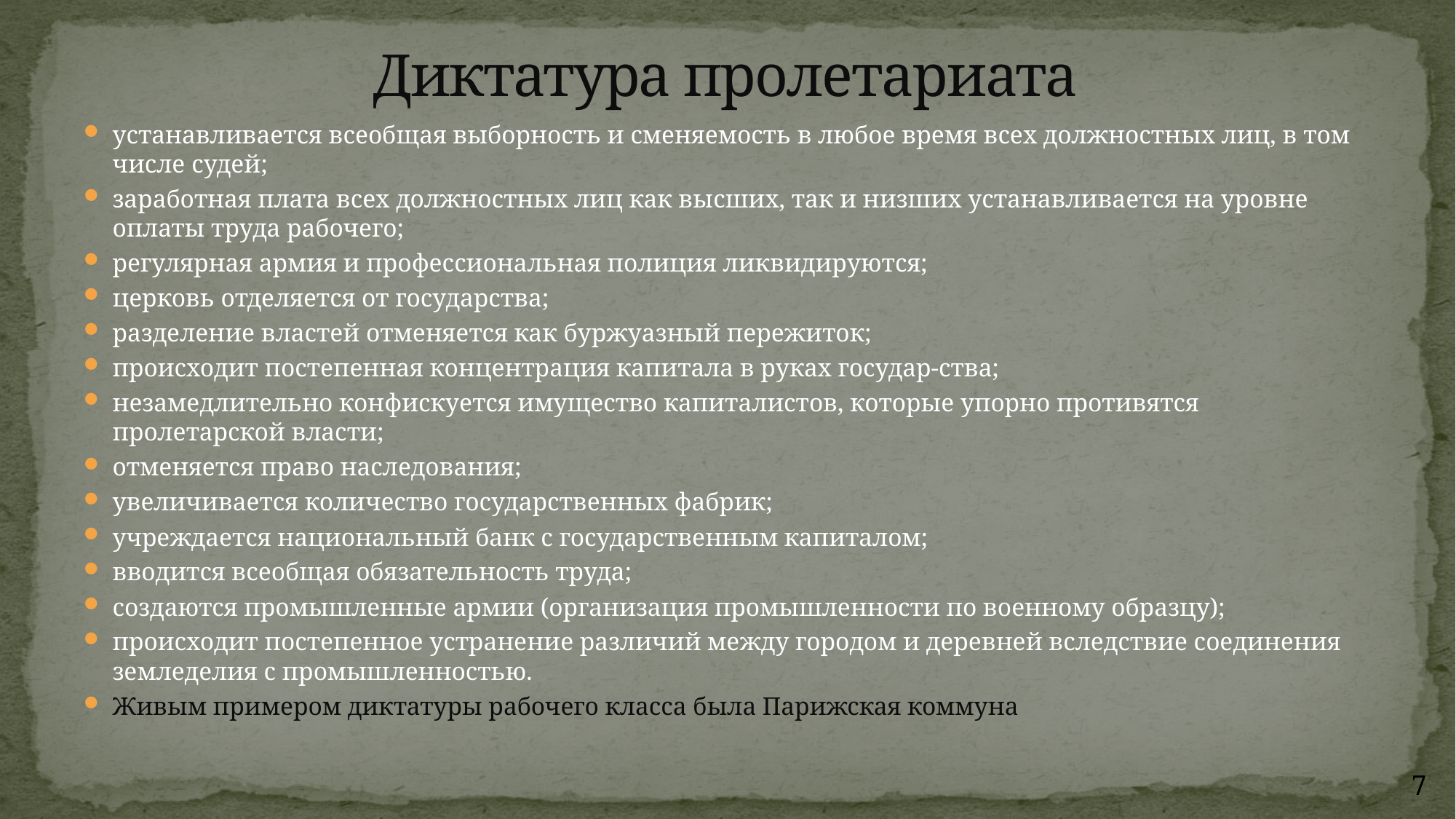

# Диктатура пролетариата
устанавливается всеобщая выборность и сменяемость в любое время всех должностных лиц, в том числе судей;
заработная плата всех должностных лиц как высших, так и низших устанавливается на уровне оплаты труда рабочего;
регулярная армия и профессиональная полиция ликвидируются;
церковь отделяется от государства;
разделение властей отменяется как буржуазный пережиток;
происходит постепенная концентрация капитала в руках государ-ства;
незамедлительно конфискуется имущество капиталистов, которые упорно противятся пролетарской власти;
отменяется право наследования;
увеличивается количество государственных фабрик;
учреждается национальный банк с государственным капиталом;
вводится всеобщая обязательность труда;
создаются промышленные армии (организация промышленности по военному образцу);
происходит постепенное устранение различий между городом и деревней вследствие соединения земледелия с промышленностью.
Живым примером диктатуры рабочего класса была Парижская коммуна

7